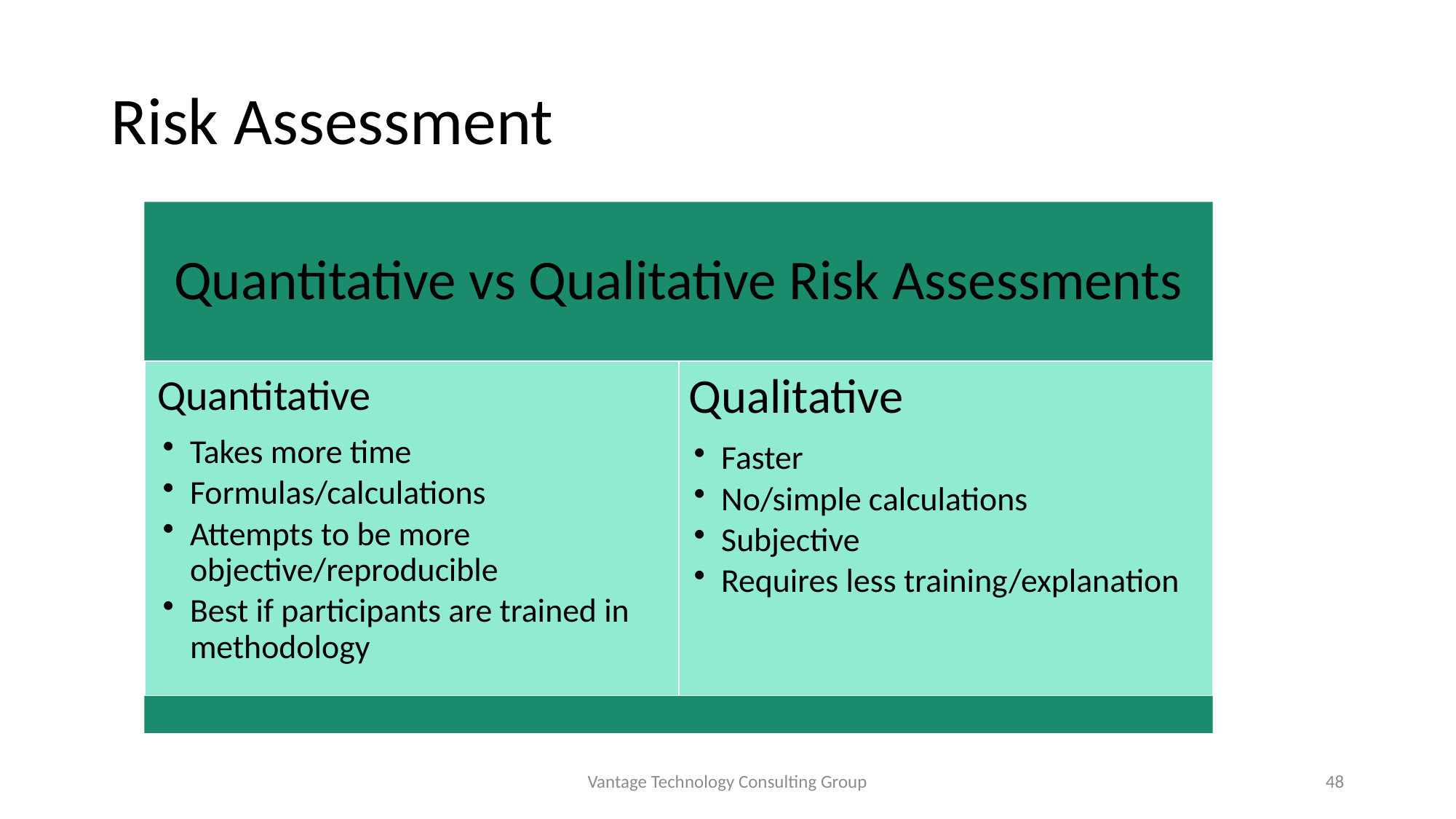

# Risk Assessment
Quantitative vs Qualitative Risk Assessments
Quantitative
Takes more time
Formulas/calculations
Attempts to be more objective/reproducible
Best if participants are trained in methodology

Qualitative
Faster
No/simple calculations
Subjective
Requires less training/explanation
Vantage Technology Consulting Group
48